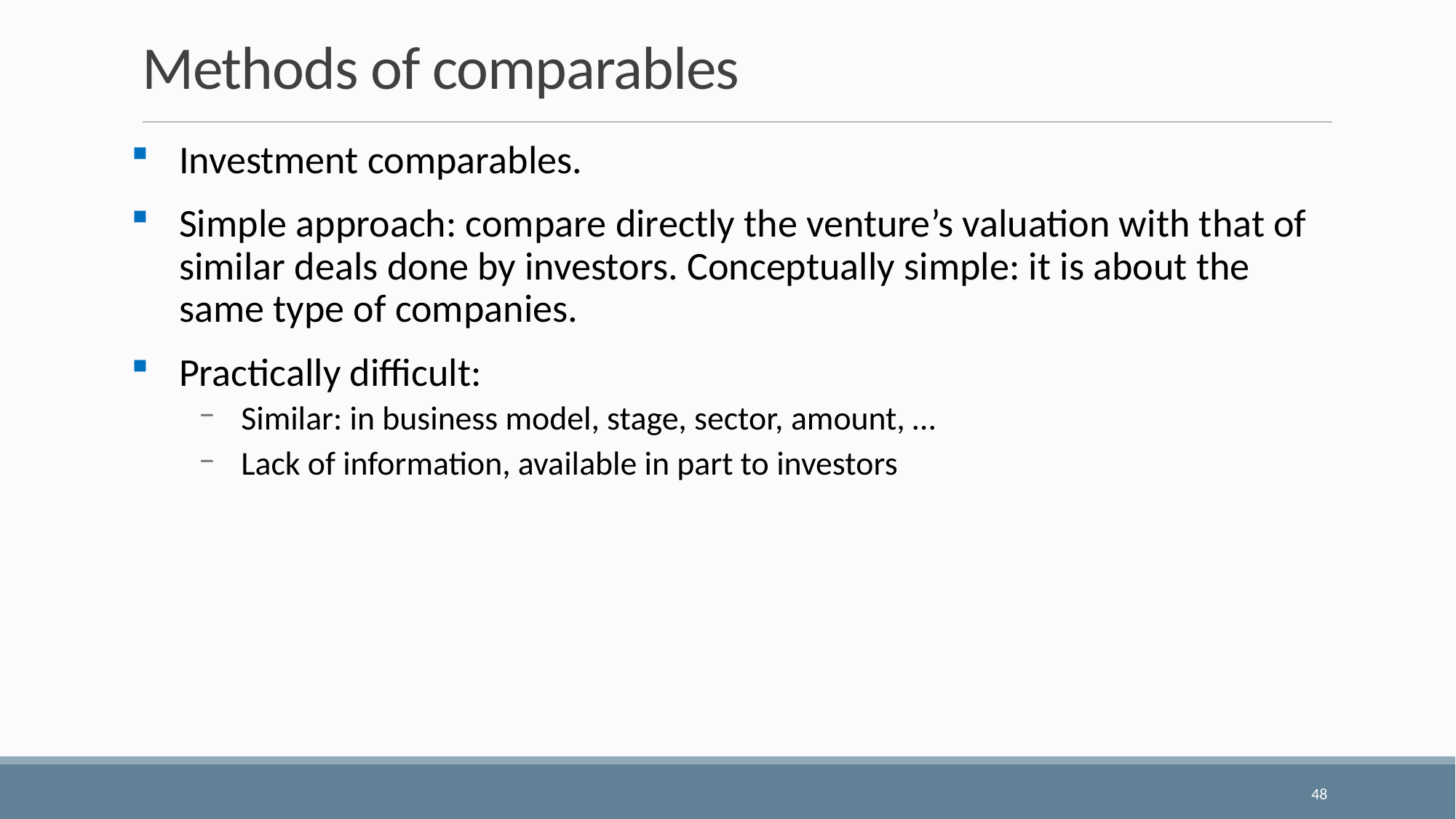

# Methods of comparables
Investment comparables.
Simple approach: compare directly the venture’s valuation with that of similar deals done by investors. Conceptually simple: it is about the same type of companies.
Practically difficult:
 Similar: in business model, stage, sector, amount, …
 Lack of information, available in part to investors
48